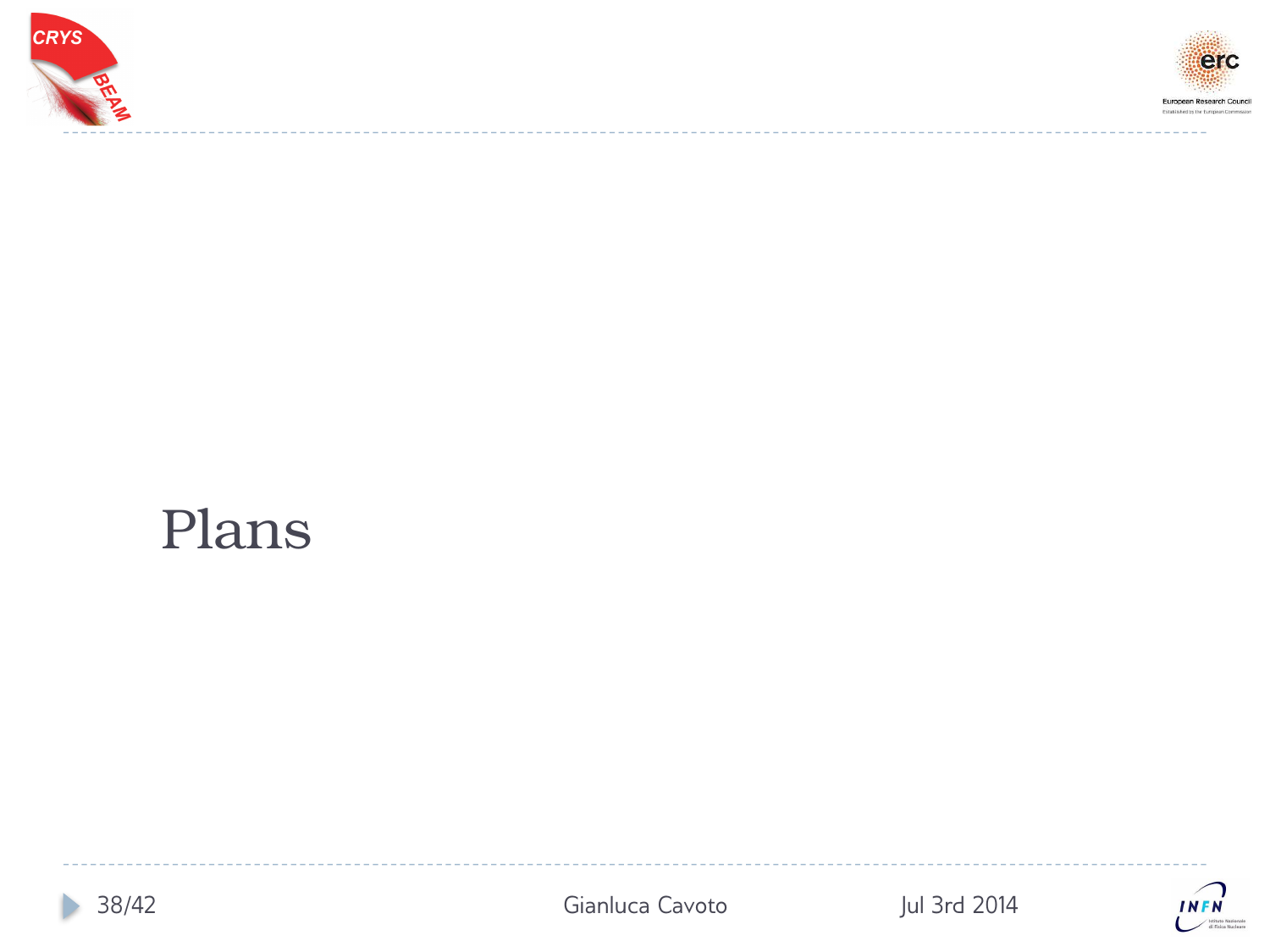

# Plans
38/42
Gianluca Cavoto
Jul 3rd 2014